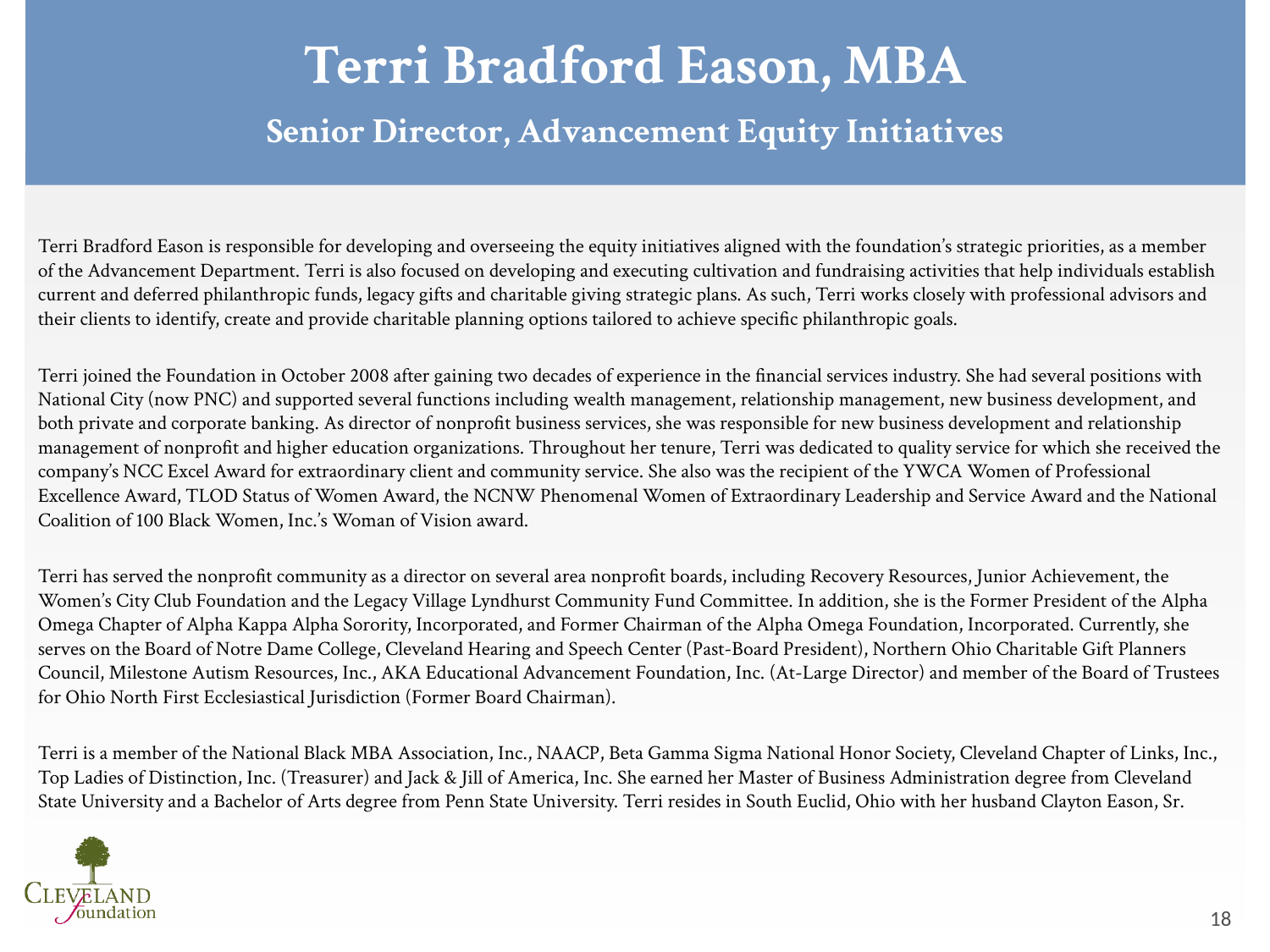

Terri Bradford Eason, MBA
Senior Director, Advancement Equity Initiatives

Terri Bradford Eason is responsible for developing and overseeing the equity initiatives aligned with the foundation’s strategic priorities, as a member of the Advancement Department. Terri is also focused on developing and executing cultivation and fundraising activities that help individuals establish current and deferred philanthropic funds, legacy gifts and charitable giving strategic plans. As such, Terri works closely with professional advisors and their clients to identify, create and provide charitable planning options tailored to achieve specific philanthropic goals.

Terri joined the Foundation in October 2008 after gaining two decades of experience in the financial services industry. She had several positions with National City (now PNC) and supported several functions including wealth management, relationship management, new business development, and both private and corporate banking. As director of nonprofit business services, she was responsible for new business development and relationship management of nonprofit and higher education organizations. Throughout her tenure, Terri was dedicated to quality service for which she received the company’s NCC Excel Award for extraordinary client and community service. She also was the recipient of the YWCA Women of Professional Excellence Award, TLOD Status of Women Award, the NCNW Phenomenal Women of Extraordinary Leadership and Service Award and the National Coalition of 100 Black Women, Inc.’s Woman of Vision award.

Terri has served the nonprofit community as a director on several area nonprofit boards, including Recovery Resources, Junior Achievement, the Women’s City Club Foundation and the Legacy Village Lyndhurst Community Fund Committee. In addition, she is the Former President of the Alpha Omega Chapter of Alpha Kappa Alpha Sorority, Incorporated, and Former Chairman of the Alpha Omega Foundation, Incorporated. Currently, she serves on the Board of Notre Dame College, Cleveland Hearing and Speech Center (Past-Board President), Northern Ohio Charitable Gift Planners Council, Milestone Autism Resources, Inc., AKA Educational Advancement Foundation, Inc. (At-Large Director) and member of the Board of Trustees for Ohio North First Ecclesiastical Jurisdiction (Former Board Chairman).

Terri is a member of the National Black MBA Association, Inc., NAACP, Beta Gamma Sigma National Honor Society, Cleveland Chapter of Links, Inc., Top Ladies of Distinction, Inc. (Treasurer) and Jack & Jill of America, Inc. She earned her Master of Business Administration degree from Cleveland State University and a Bachelor of Arts degree from Penn State University. Terri resides in South Euclid, Ohio with her husband Clayton Eason, Sr.